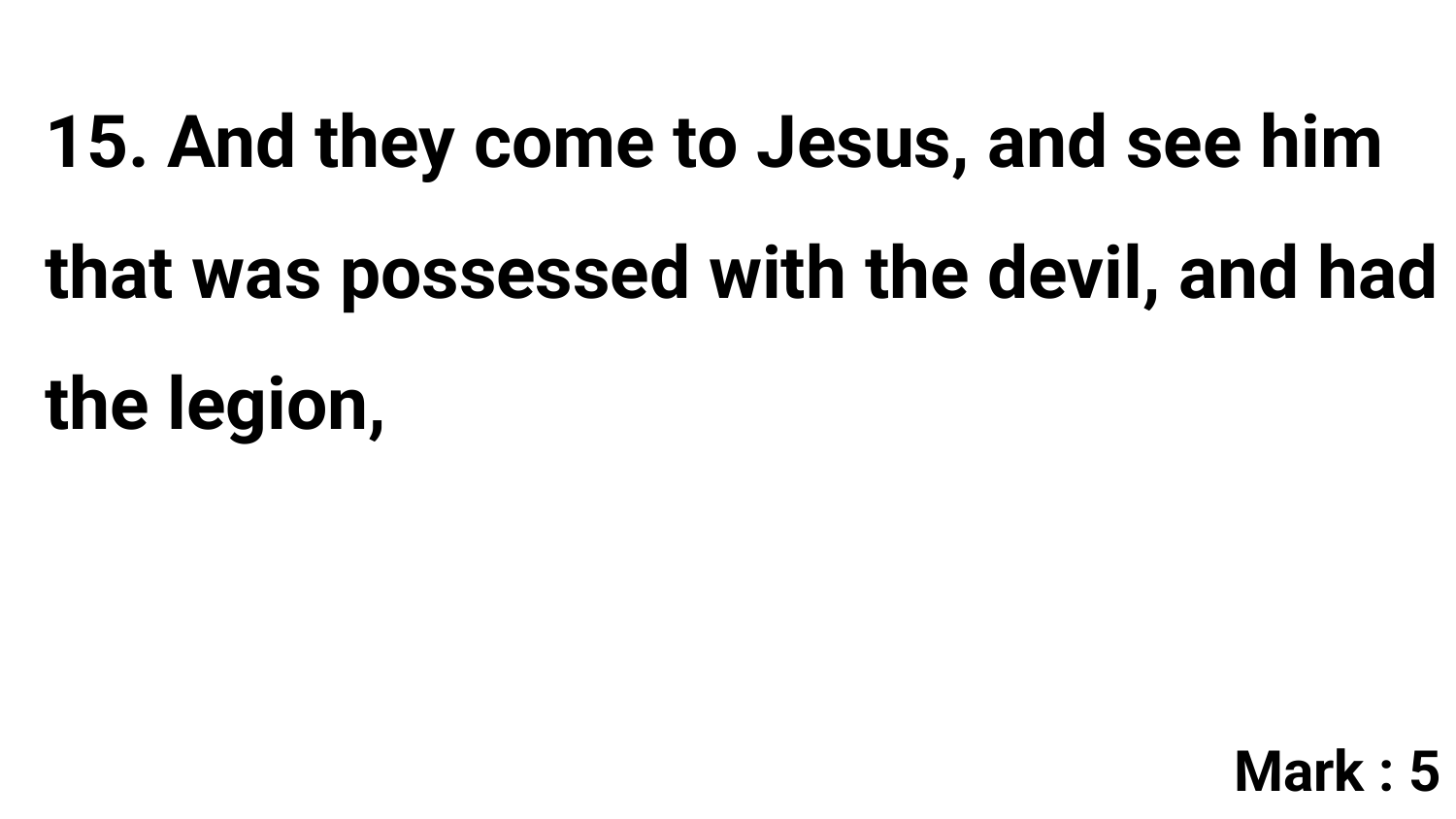

15. And they come to Jesus, and see him that was possessed with the devil, and had the legion,
Mark : 5